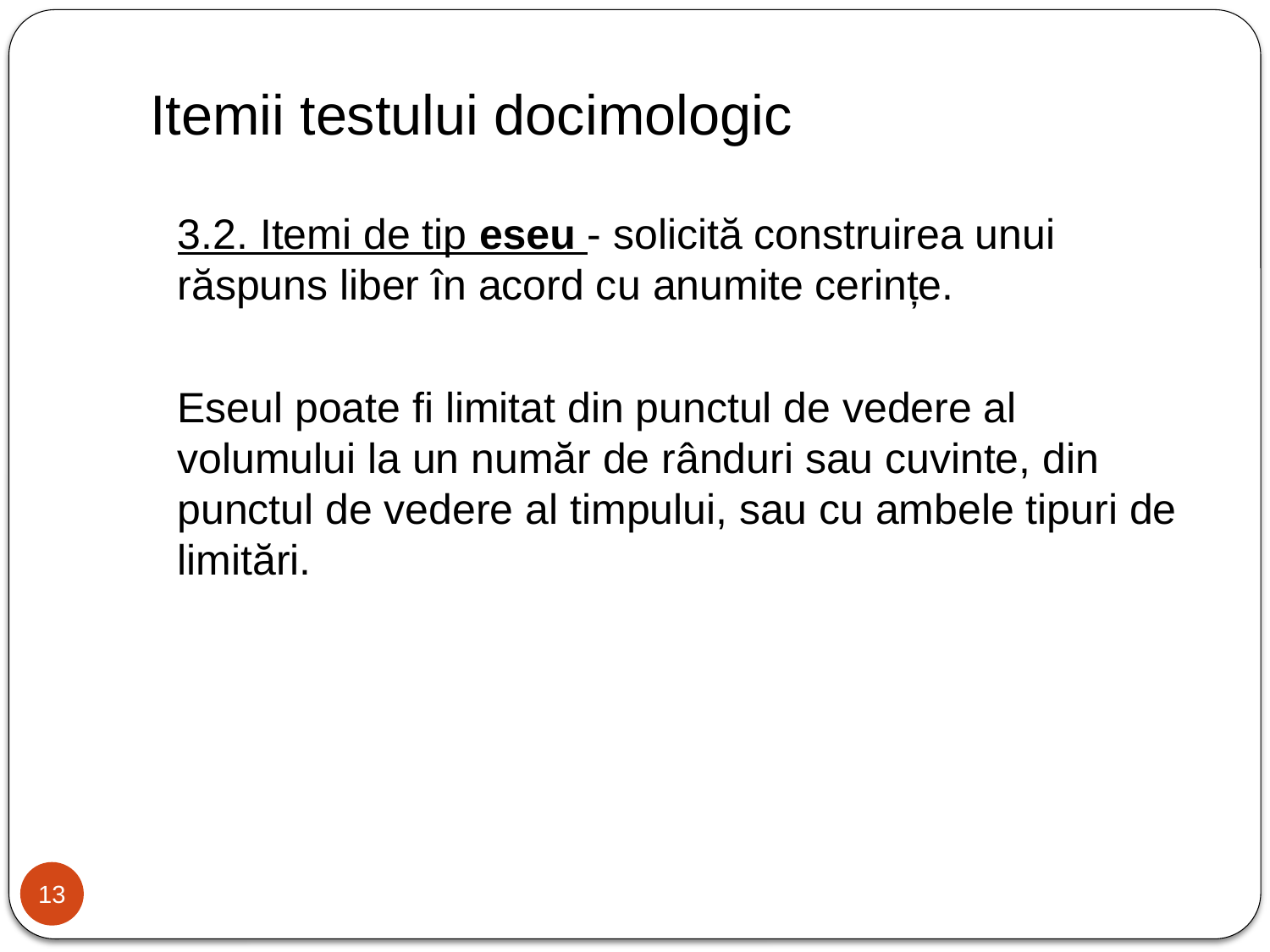

# Itemii testului docimologic
	3.2. Itemi de tip eseu - solicită construirea unui răspuns liber în acord cu anumite cerințe.

	Eseul poate fi limitat din punctul de vedere al volumului la un număr de rânduri sau cuvinte, din punctul de vedere al timpului, sau cu ambele tipuri de limitări.

13